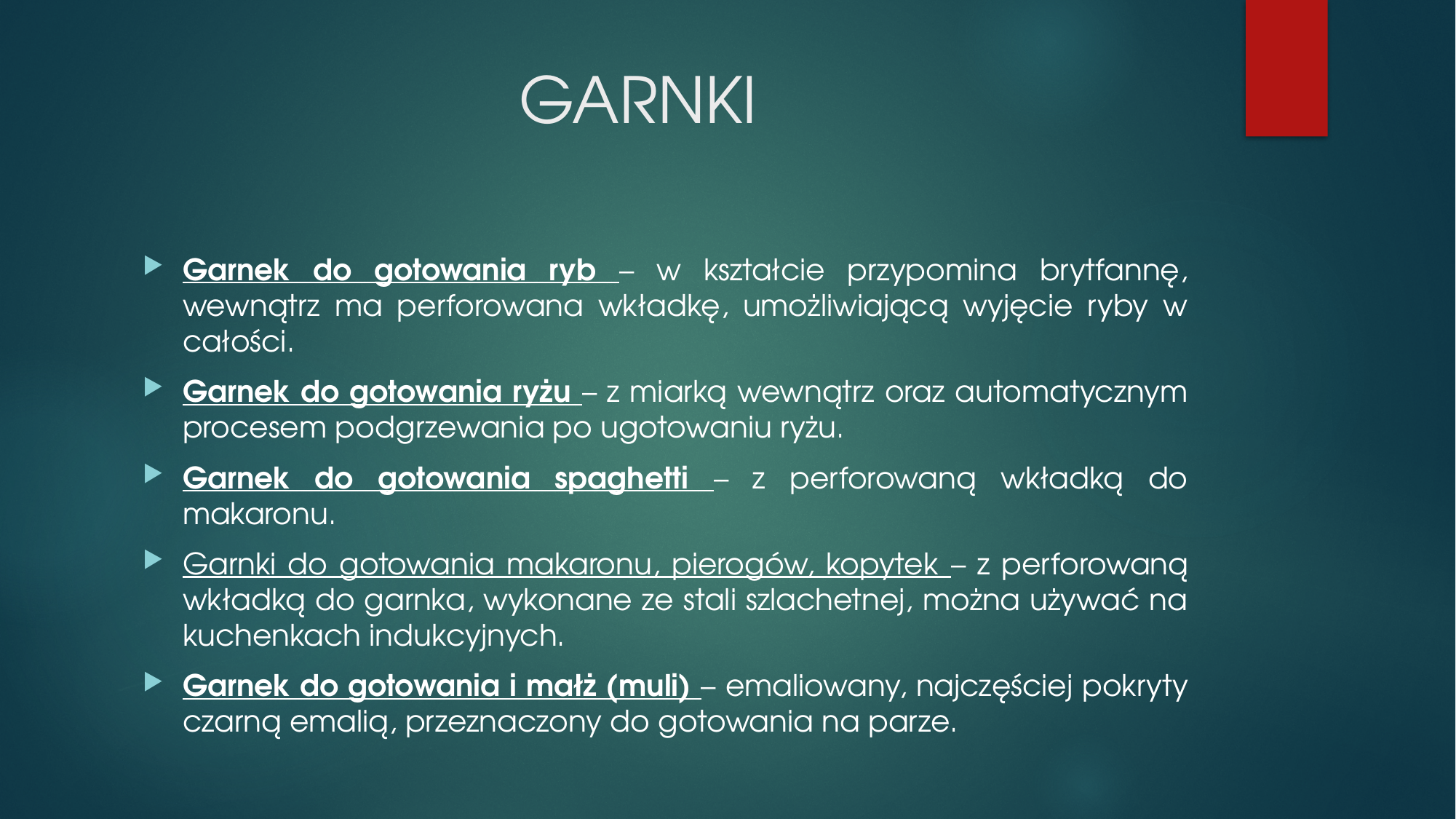

# GARNKI
Garnek do gotowania ryb – w kształcie przypomina brytfannę, wewnątrz ma perforowana wkładkę, umożliwiającą wyjęcie ryby w całości.
Garnek do gotowania ryżu – z miarką wewnątrz oraz automatycznym procesem podgrzewania po ugotowaniu ryżu.
Garnek do gotowania spaghetti – z perforowaną wkładką do makaronu.
Garnki do gotowania makaronu, pierogów, kopytek – z perforowaną wkładką do garnka, wykonane ze stali szlachetnej, można używać na kuchenkach indukcyjnych.
Garnek do gotowania i małż (muli) – emaliowany, najczęściej pokryty czarną emalią, przeznaczony do gotowania na parze.